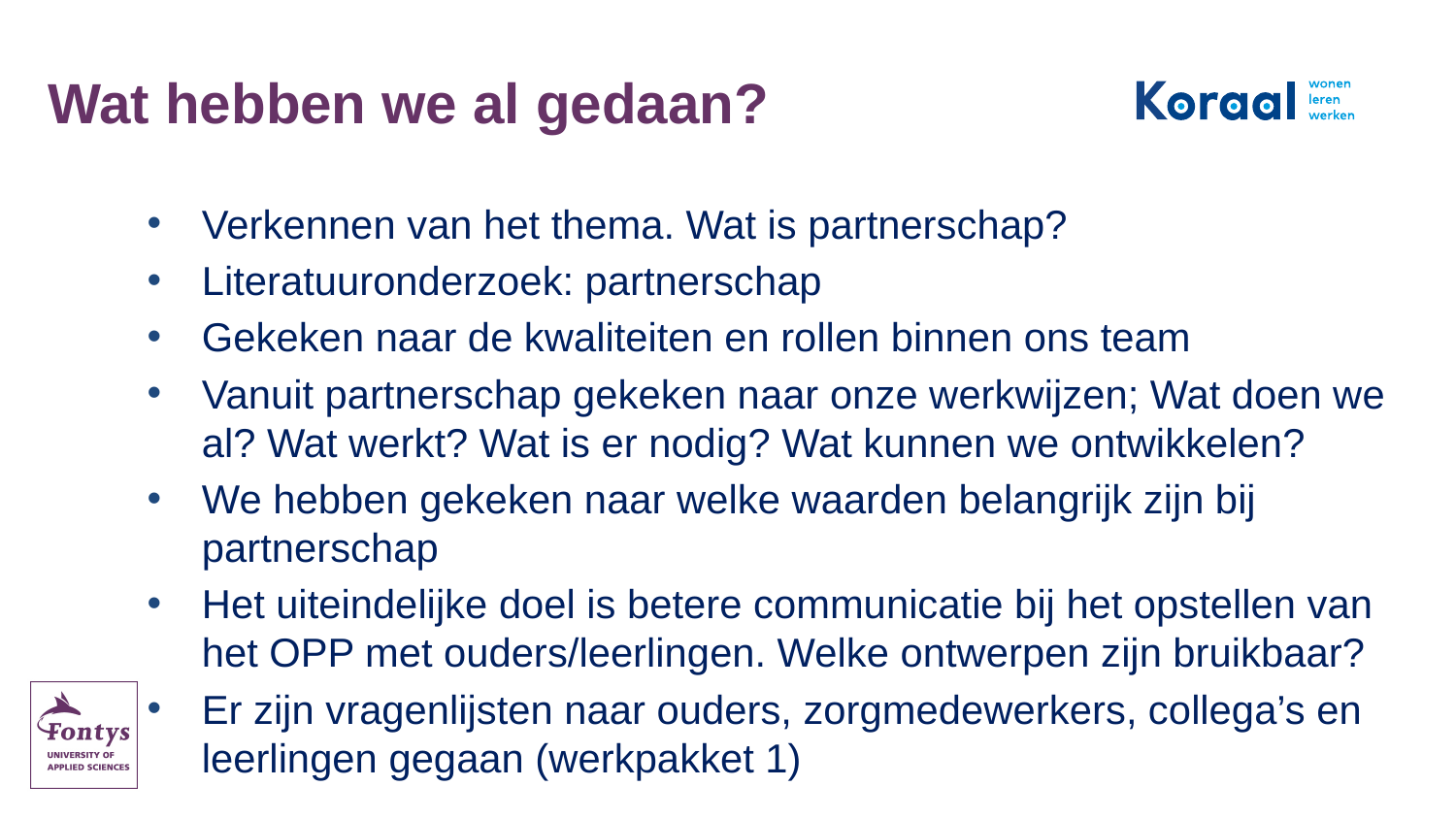

# Wat hebben we al gedaan?​
Verkennen van het thema. Wat is partnerschap?​
Literatuuronderzoek: partnerschap​
Gekeken naar de kwaliteiten en rollen binnen ons team​
Vanuit partnerschap gekeken naar onze werkwijzen; Wat doen we al? Wat werkt? Wat is er nodig? Wat kunnen we ontwikkelen?​
We hebben gekeken naar welke waarden belangrijk zijn bij partnerschap​
Het uiteindelijke doel is betere communicatie bij het opstellen van het OPP met ouders/leerlingen. Welke ontwerpen zijn bruikbaar?​
Er zijn vragenlijsten naar ouders, zorgmedewerkers, collega’s en leerlingen gegaan (werkpakket 1)